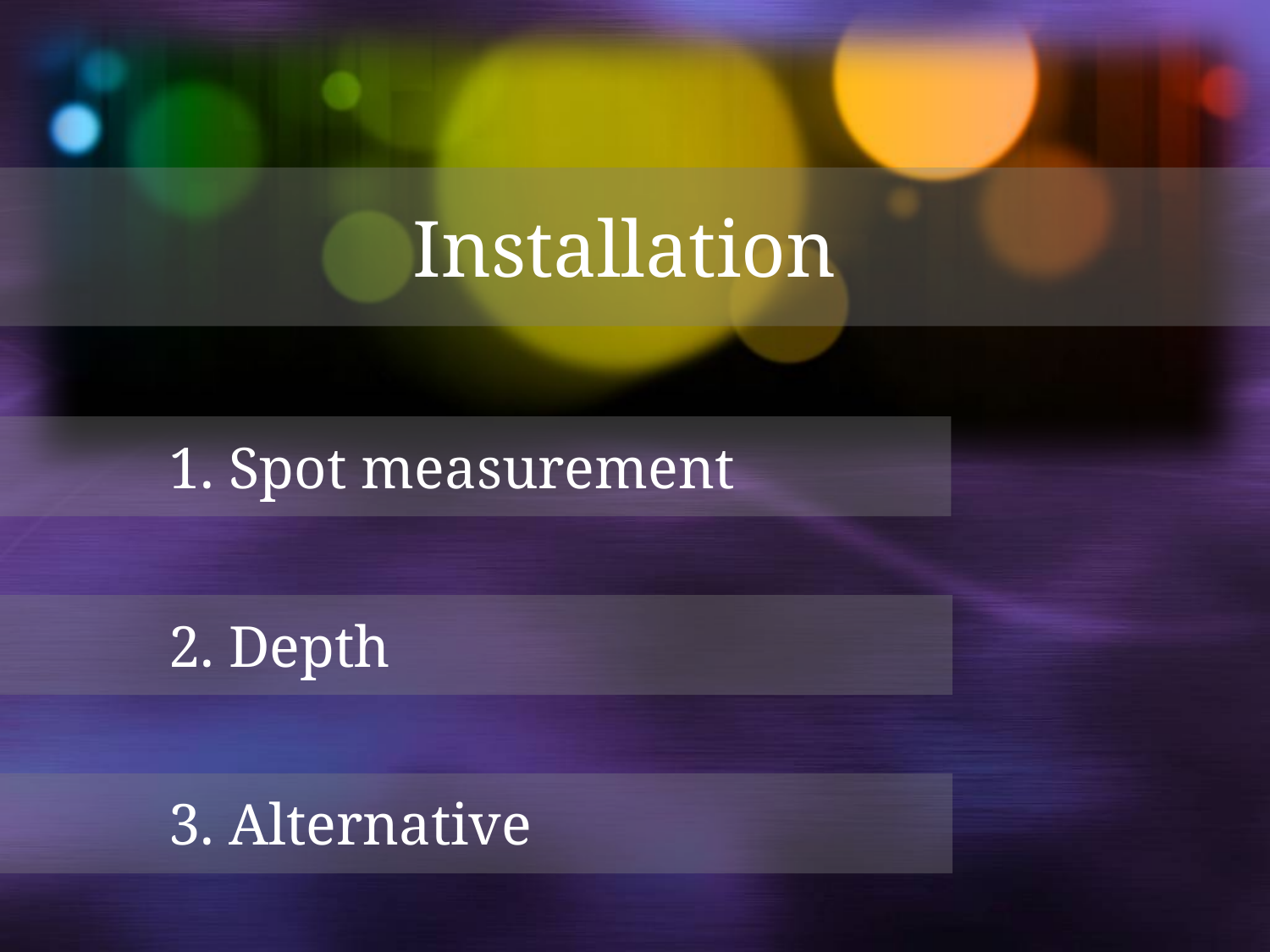

Installation
	  1. Spot measurement
	  2. Depth
	  3. Alternative